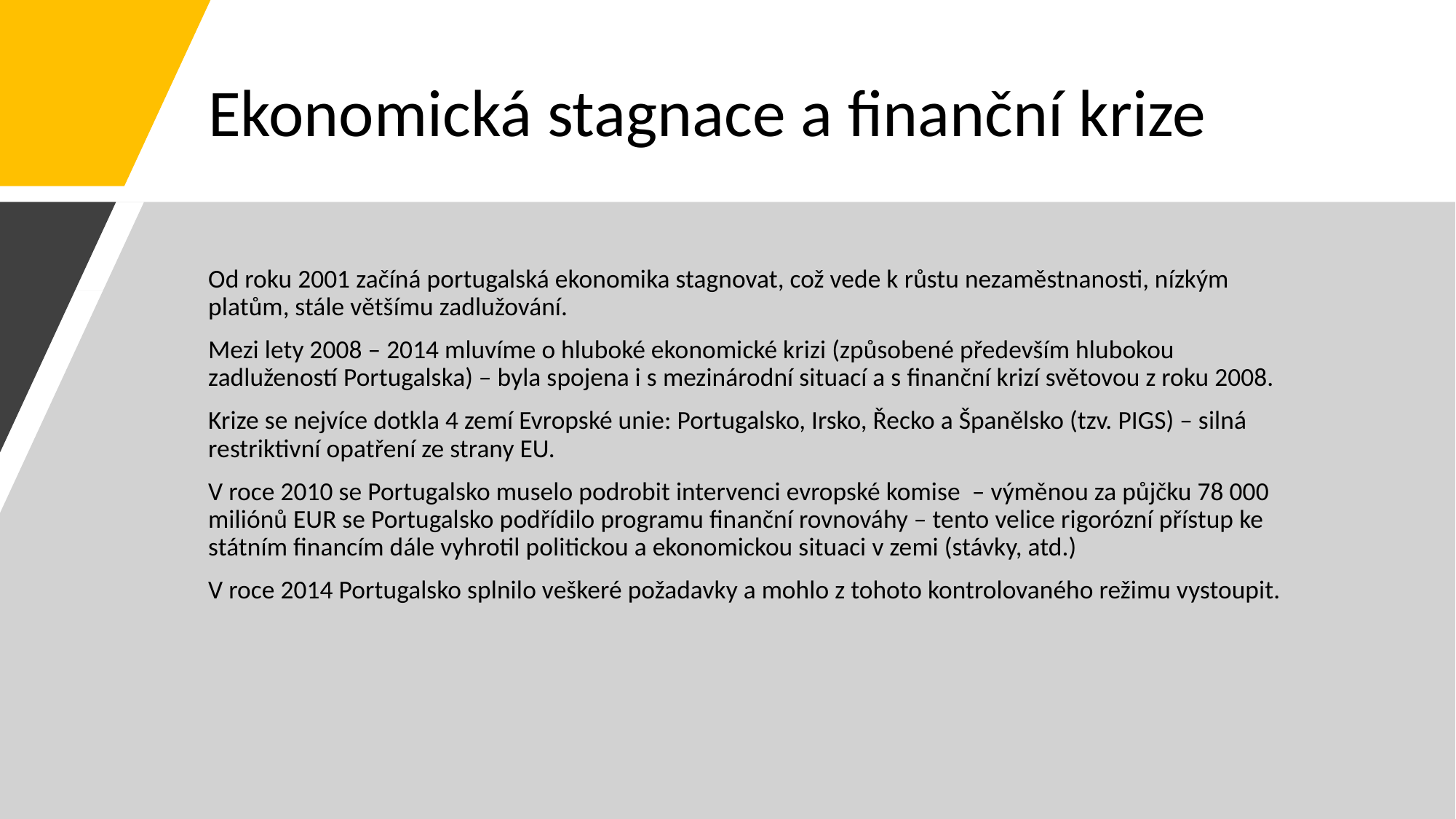

# Ekonomická stagnace a finanční krize

Od roku 2001 začíná portugalská ekonomika stagnovat, což vede k růstu nezaměstnanosti, nízkým platům, stále většímu zadlužování.
Mezi lety 2008 – 2014 mluvíme o hluboké ekonomické krizi (způsobené především hlubokou zadlužeností Portugalska) – byla spojena i s mezinárodní situací a s finanční krizí světovou z roku 2008.
Krize se nejvíce dotkla 4 zemí Evropské unie: Portugalsko, Irsko, Řecko a Španělsko (tzv. PIGS) – silná restriktivní opatření ze strany EU.
V roce 2010 se Portugalsko muselo podrobit intervenci evropské komise  – výměnou za půjčku 78 000 miliónů EUR se Portugalsko podřídilo programu finanční rovnováhy – tento velice rigorózní přístup ke státním financím dále vyhrotil politickou a ekonomickou situaci v zemi (stávky, atd.)
V roce 2014 Portugalsko splnilo veškeré požadavky a mohlo z tohoto kontrolovaného režimu vystoupit.